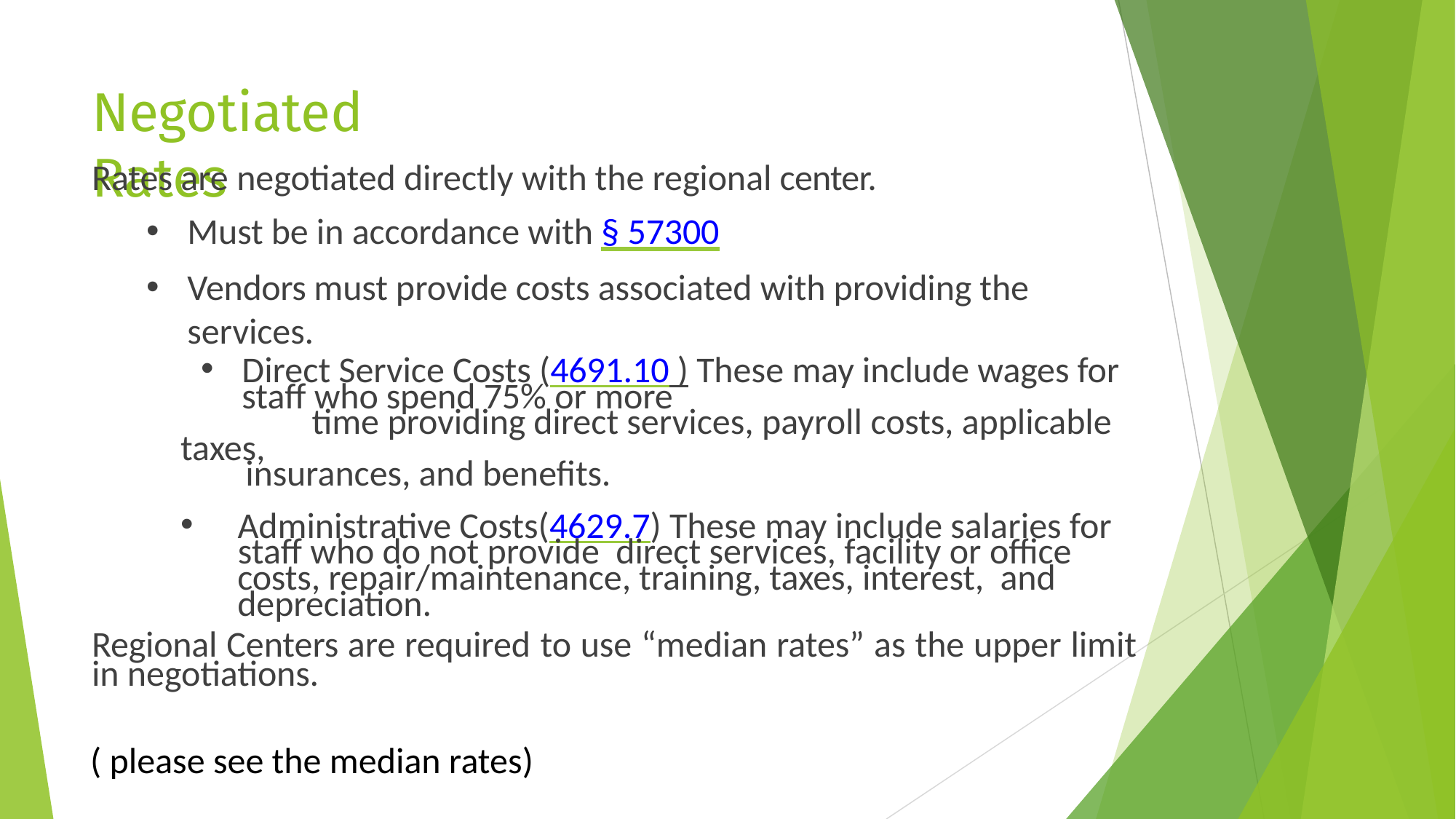

# Negotiated Rates
Rates are negotiated directly with the regional center.
Must be in accordance with § 57300
Vendors must provide costs associated with providing the services.
Direct Service Costs (4691.10 ) These may include wages for staff who spend 75% or more
	     time providing direct services, payroll costs, applicable taxes,
        insurances, and benefits.

  Administrative Costs(4629.7) These may include salaries for
       staff who do not provide  direct services, facility or office
       costs, repair/maintenance, training, taxes, interest,  and
       depreciation.
Regional Centers are required to use “median rates” as the upper limit in negotiations.

( please see the median rates)